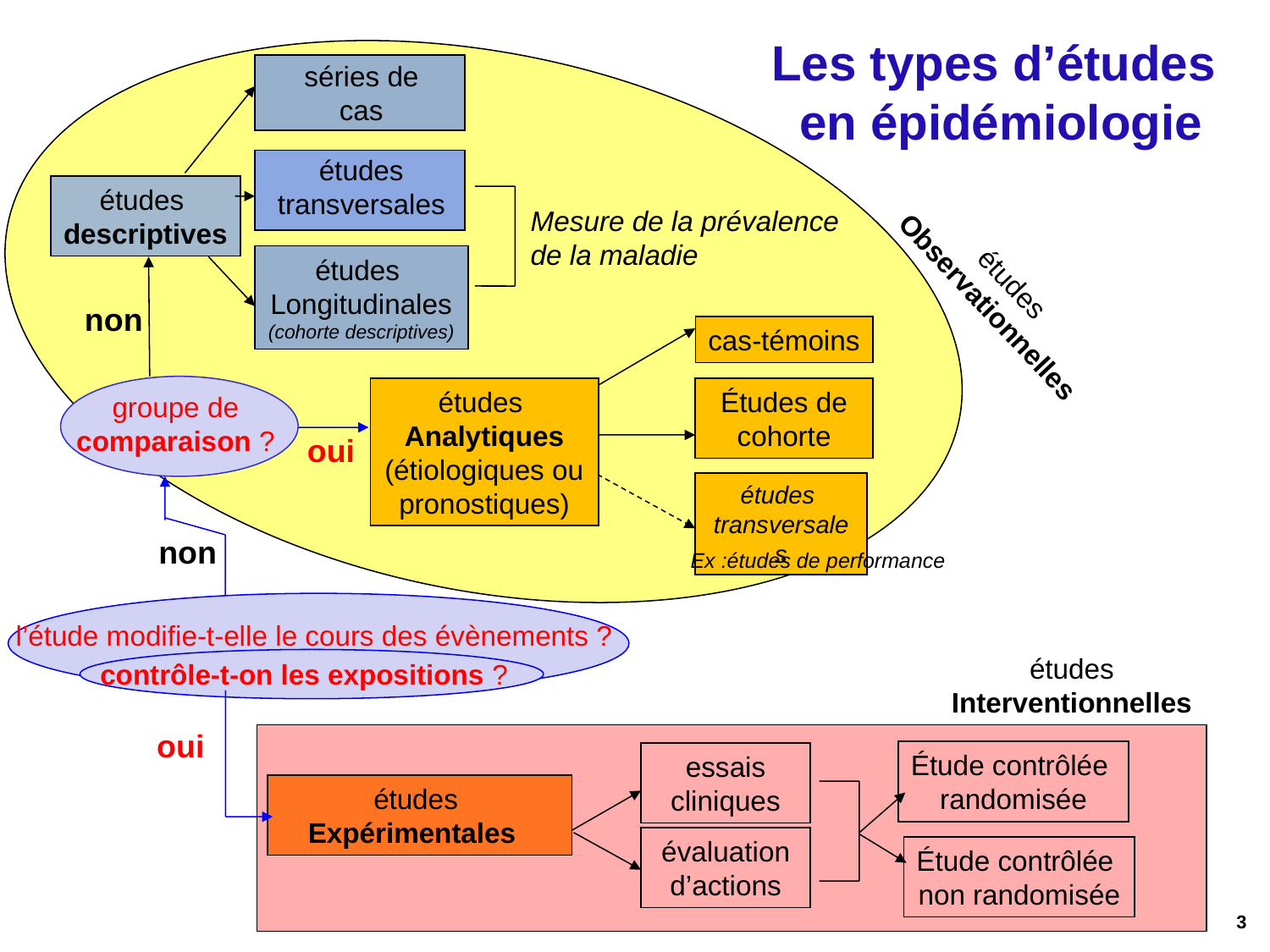

Les types d’études
en épidémiologie
séries de
cas

études
transversales

études
Longitudinales
(cohorte descriptives)

Mesure de la prévalence de la maladie

études
descriptives

non
études Observationnelles
cas-témoins

Études de cohorte

études
transversales
Ex :études de performance

groupe de
comparaison ?
études
Analytiques
(étiologiques ou
pronostiques)
oui

non

l’étude modifie-t-elle le cours des évènements ?
études Interventionnelles

contrôle-t-on les expositions ?

oui
études
Expérimentales

Étude contrôlée
randomisée

Étude contrôlée
non randomisée

essais
cliniques

évaluation
d’actions

3